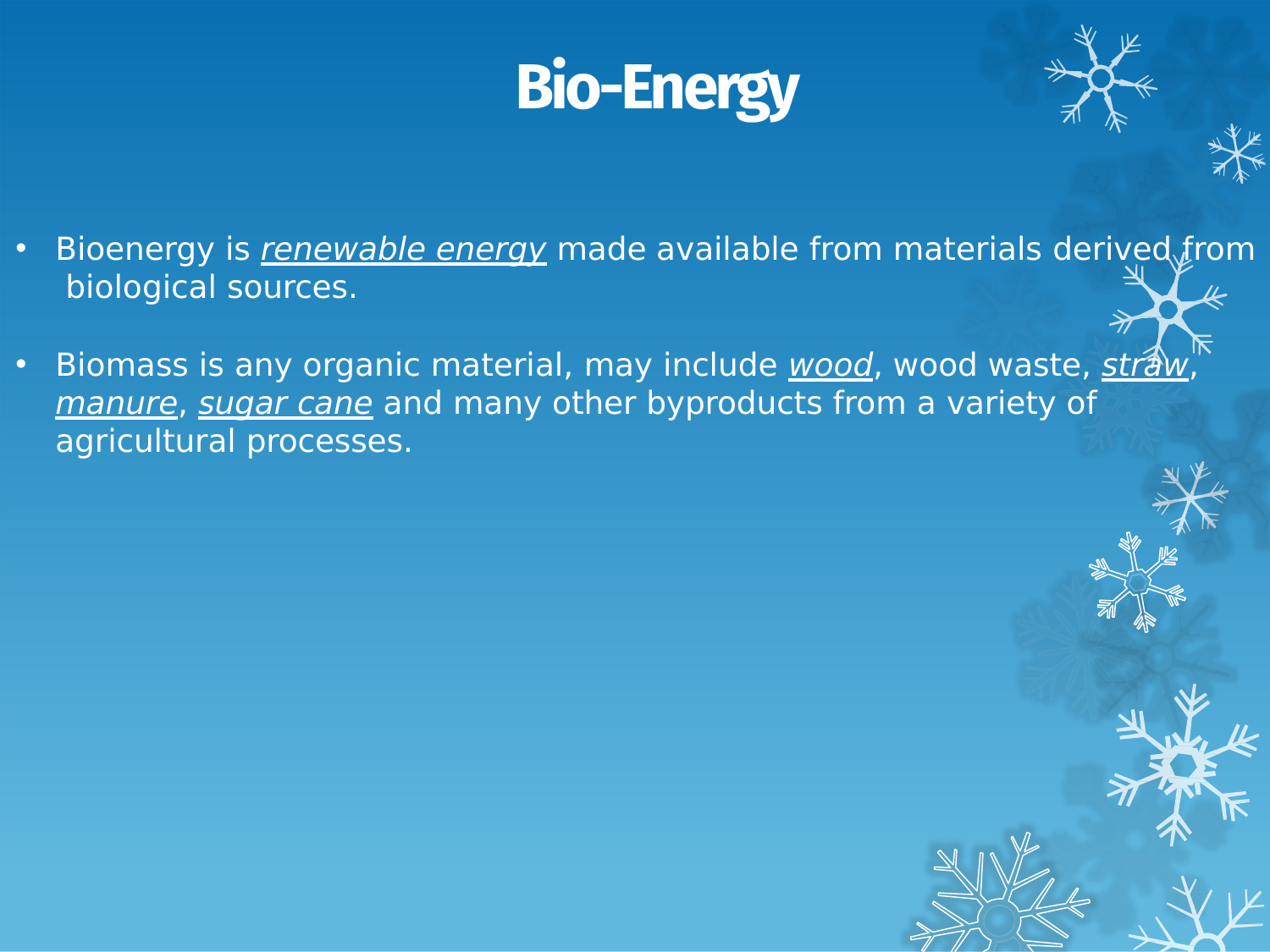

# Bio-Energy
Bioenergy is renewable energy made available from materials derived from  biological sources.

Biomass is any organic material, may include wood, wood waste, straw,  manure, sugar cane and many other byproducts from a variety of  agricultural processes.